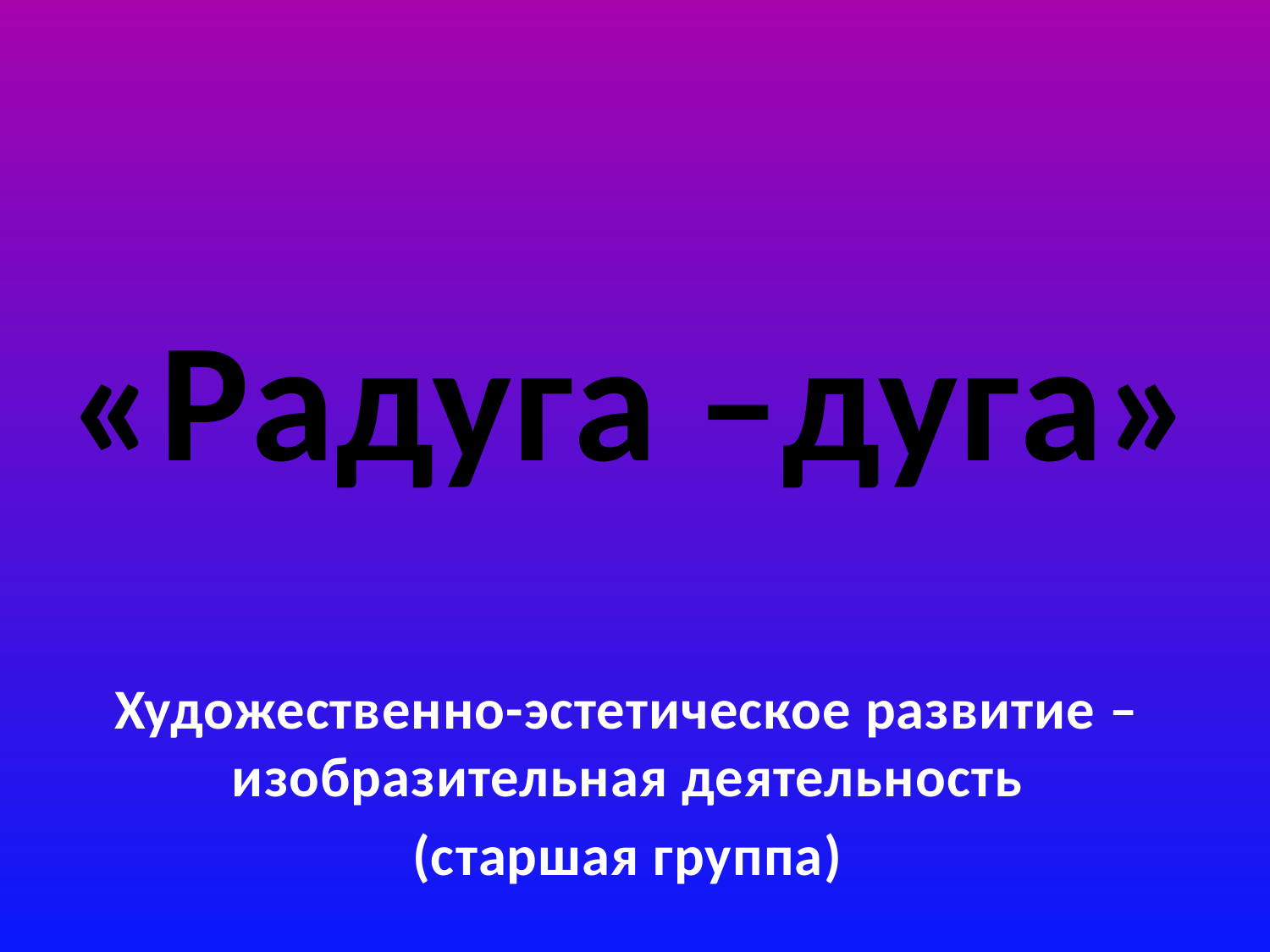

# «Радуга –дуга»
Художественно-эстетическое развитие – изобразительная деятельность
(старшая группа)